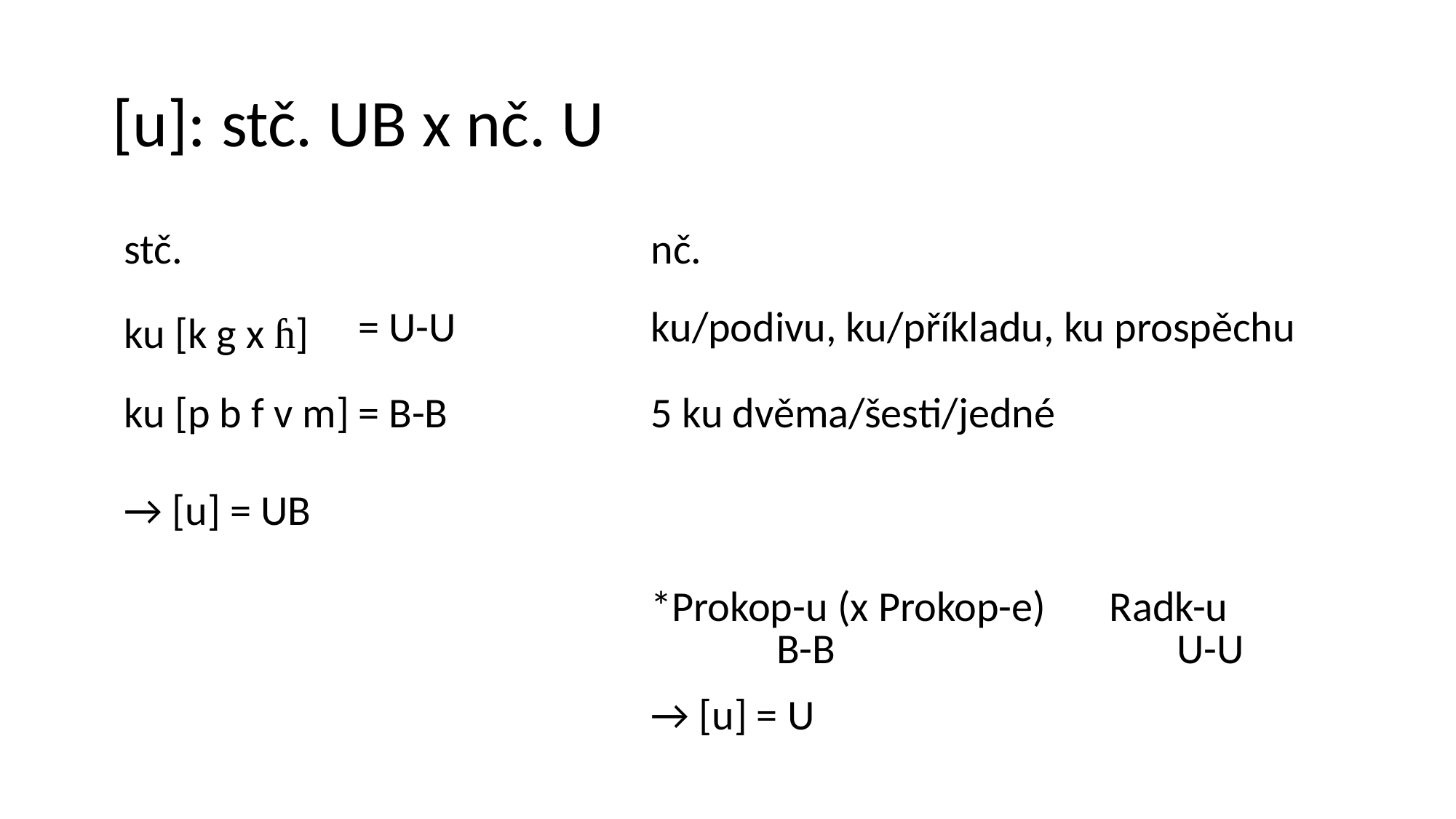

# [u]: stč. UB x nč. U

| stč. |  |  | nč. |  |  |  |  |
| --- | --- | --- | --- | --- | --- | --- | --- |
| ku [k g x ɦ] | = U-U |  | ku/podivu, ku/příkladu, ku prospěchu |  |  |  |  |
| ku [p b f v m] | = B-B |  | 5 ku dvěma/šesti/jedné |  |  |  |  |
| → [u] = UB |  |  |  |  |  |  |  |
|  |  |  | \*Prokop-u (x Prokop-e) B-B |  |  | Radk-u U-U |  |
|  |  |  | → [u] = U |  |  |  |  |